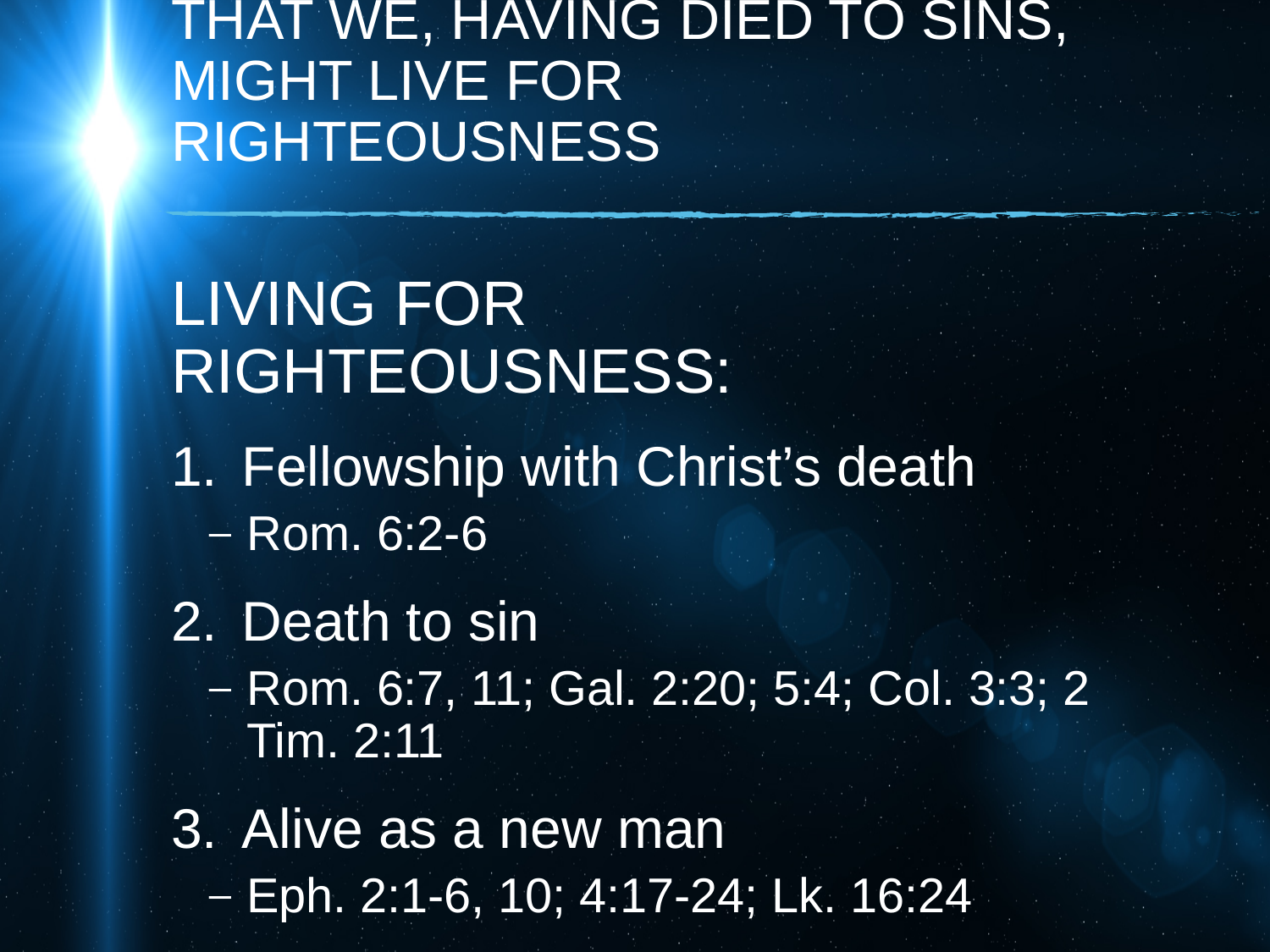

# THAT WE, HAVING DIED TO SINS, MIGHT LIVE FOR RIGHTEOUSNESS
LIVING FOR RIGHTEOUSNESS:
Fellowship with Christ’s death
Rom. 6:2-6
Death to sin
Rom. 6:7, 11; Gal. 2:20; 5:4; Col. 3:3; 2 Tim. 2:11
Alive as a new man
Eph. 2:1-6, 10; 4:17-24; Lk. 16:24